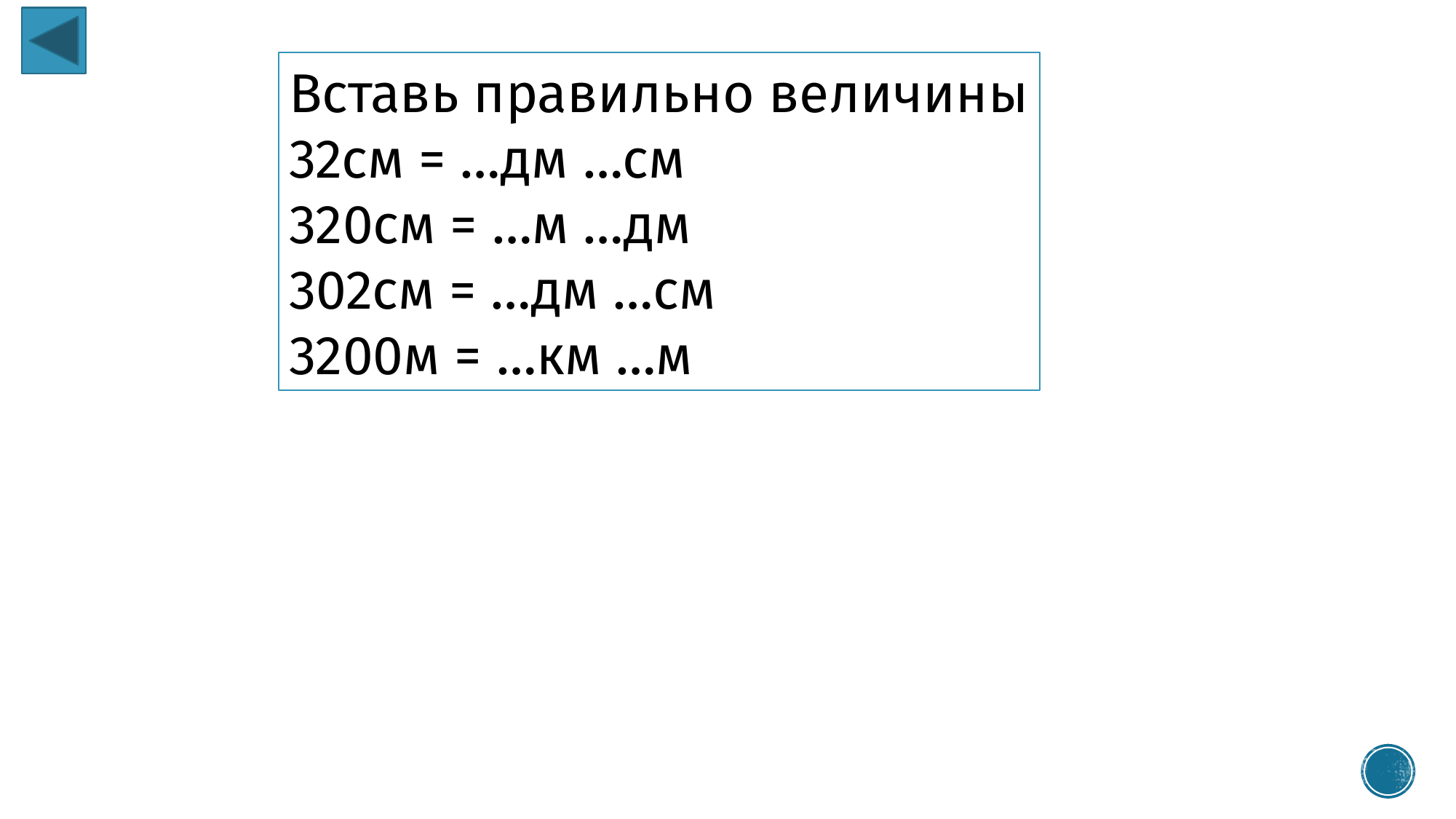

Вставь правильно величины
32см = …дм …см
320см = …м …дм
302см = …дм …см
3200м = …км …м